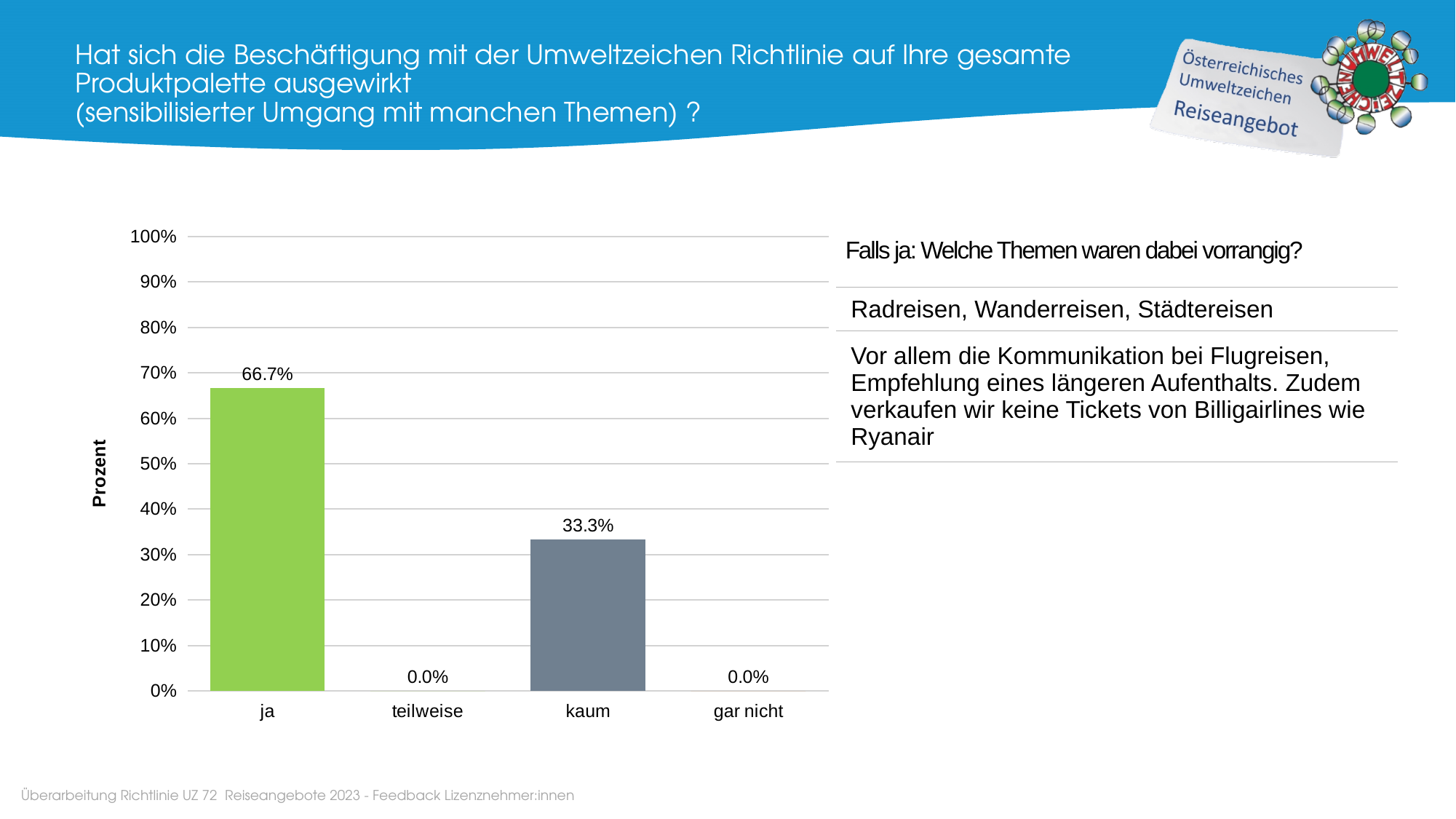

Hat sich die Beschäftigung mit der Umweltzeichen Richtlinie auf Ihre gesamte Produktpalette ausgewirkt
(sensibilisierter Umgang mit manchen Themen) ?

### Chart

| Category | Hat sich die Beschäftigung mit der Umweltzeichen Richtlinie auf Ihre gesamte Produktpalette ausgewirkt (sensibilisierter Umgang mit manchen Themen) |
|---|---|
| ja | 0.6666666666666666 |
| teilweise | 0.0 |
| kaum | 0.3333333333333333 |
| gar nicht | 0.0 |
Falls ja: Welche Themen waren dabei vorrangig?
| Radreisen, Wanderreisen, Städtereisen |
| --- |
| Vor allem die Kommunikation bei Flugreisen, Empfehlung eines längeren Aufenthalts. Zudem verkaufen wir keine Tickets von Billigairlines wie Ryanair |
Überarbeitung Richtlinie UZ 72  Reiseangebote 2023 - Feedback Lizenznehmer:innen